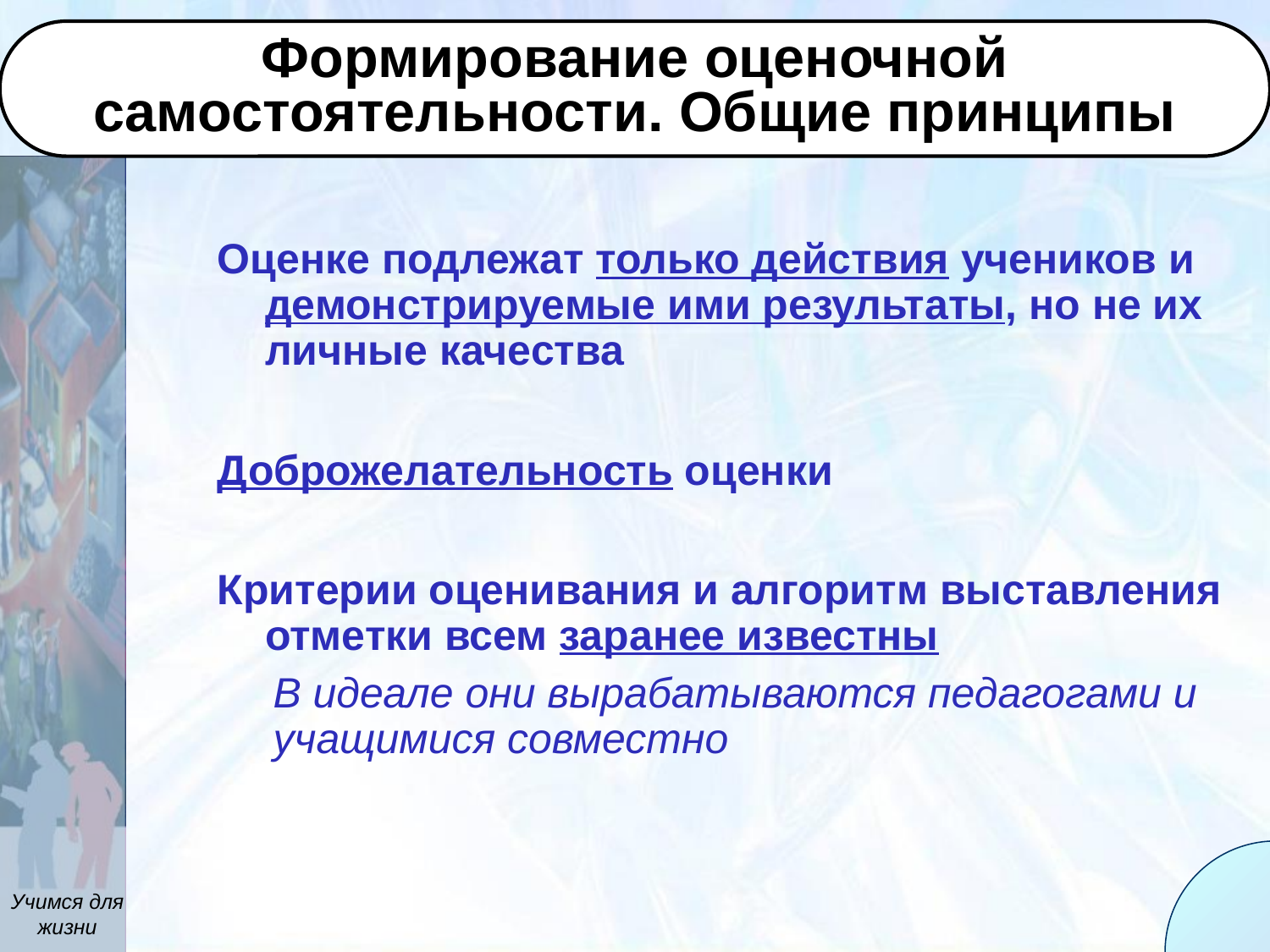

Формирование оценочной
самостоятельности. Общие принципы

Оценке подлежат только действия учеников и демонстрируемые ими результаты, но не их личные качества

Доброжелательность оценки

Критерии оценивания и алгоритм выставления отметки всем заранее известны
В идеале они вырабатываются педагогами и учащимися совместно